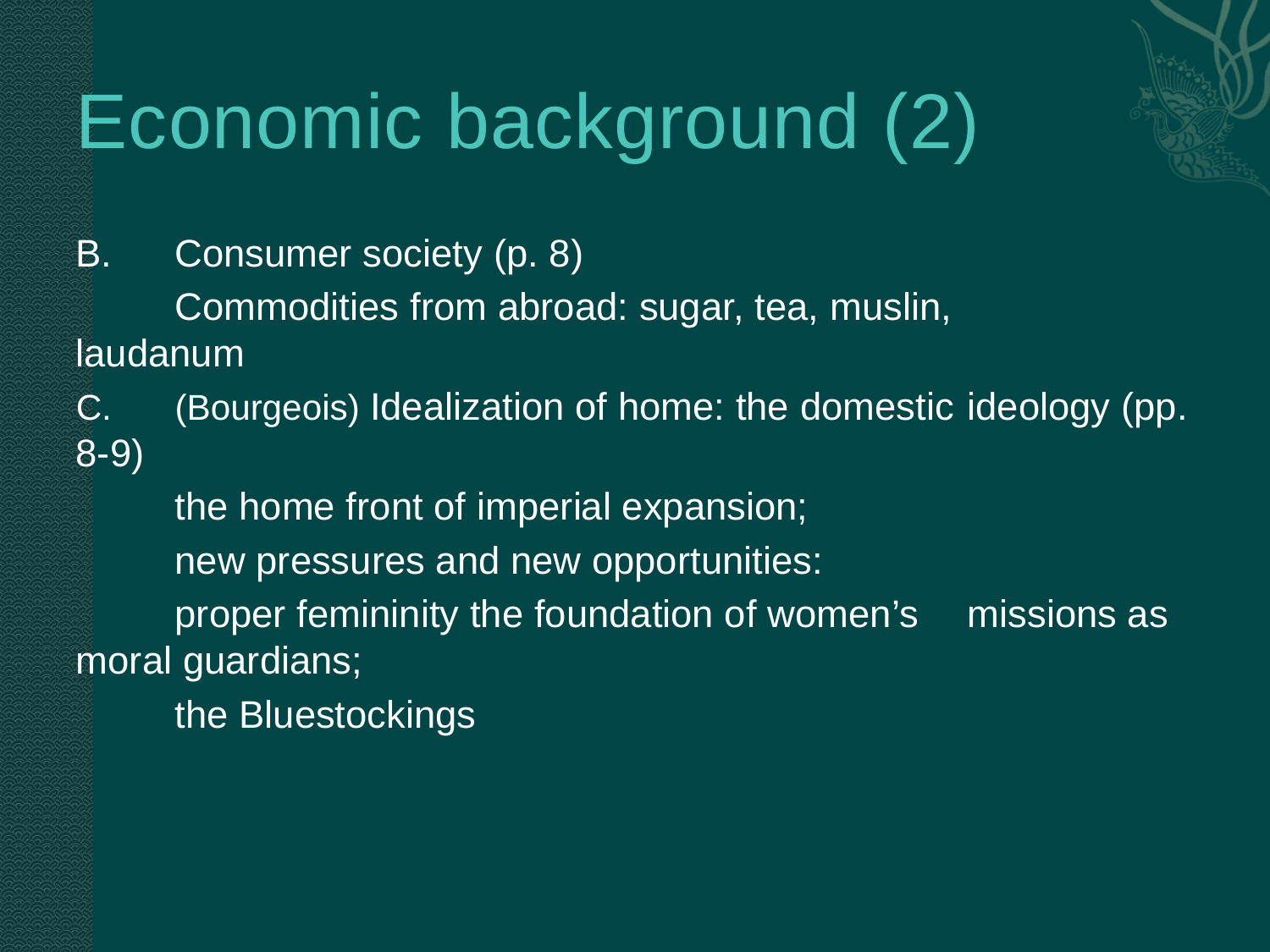

# Economic background (2)
B.	Consumer society (p. 8)
     	Commodities from abroad: sugar, tea, muslin,    	laudanum
C. 	(Bourgeois) Idealization of home: the domestic 	ideology (pp. 8-9)
	the home front of imperial expansion;
       	new pressures and new opportunities:
	proper femininity the foundation of women’s 	missions as moral guardians;
	the Bluestockings